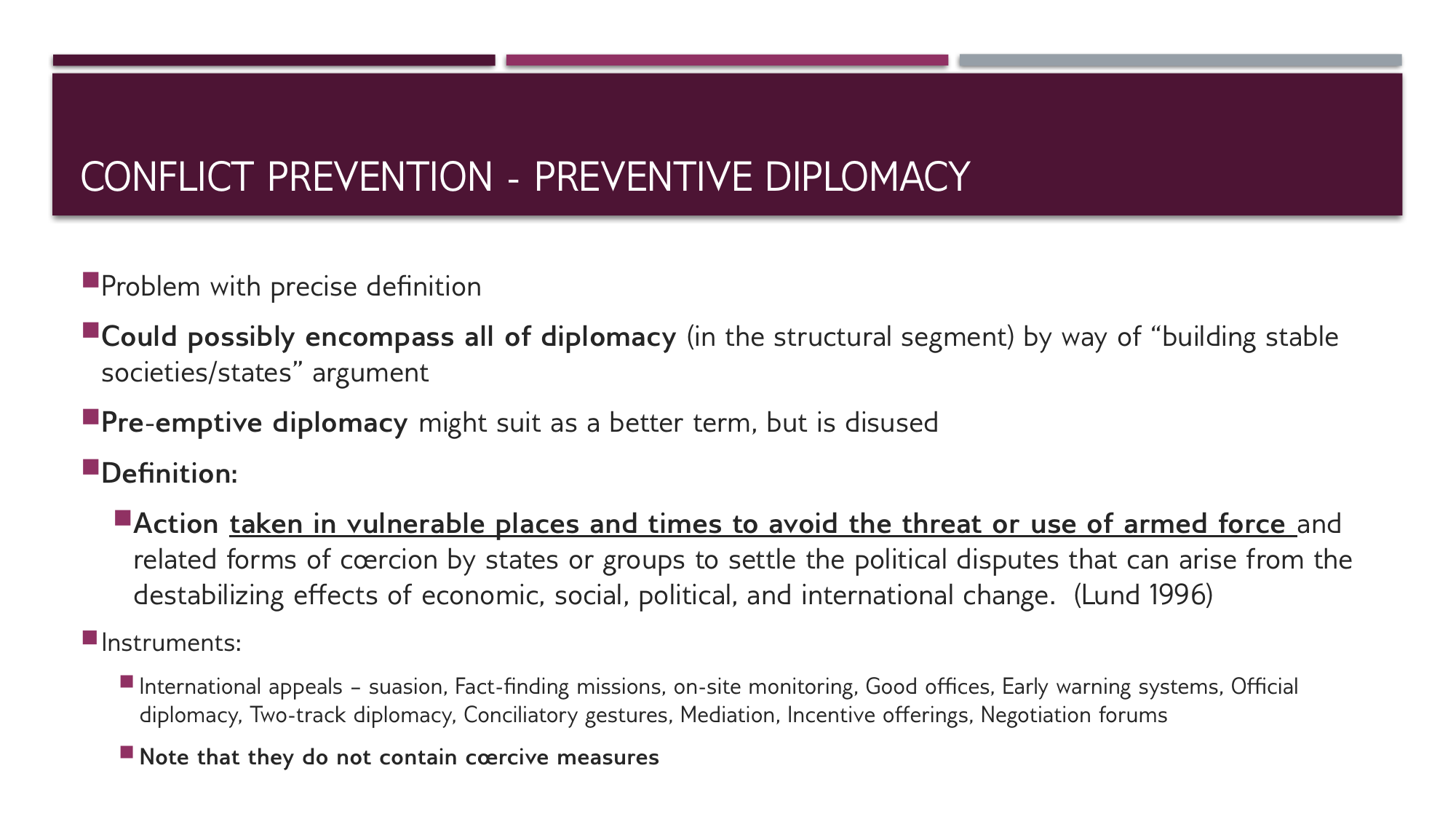

# Conflict prevention - Preventive diplomacy
Problem with precise definition
Could possibly encompass all of diplomacy (in the structural segment) by way of “building stable societies/states” argument
Pre-emptive diplomacy might suit as a better term, but is disused
Definition:
Action taken in vulnerable places and times to avoid the threat or use of armed force and related forms of coercion by states or groups to settle the political disputes that can arise from the destabilizing effects of economic, social, political, and international change.  (Lund 1996)
Instruments:
International appeals – suasion, Fact-finding missions, on-site monitoring, Good offices, Early warning systems, Official diplomacy, Two-track diplomacy, Conciliatory gestures, Mediation, Incentive offerings, Negotiation forums
Note that they do not contain coercive measures